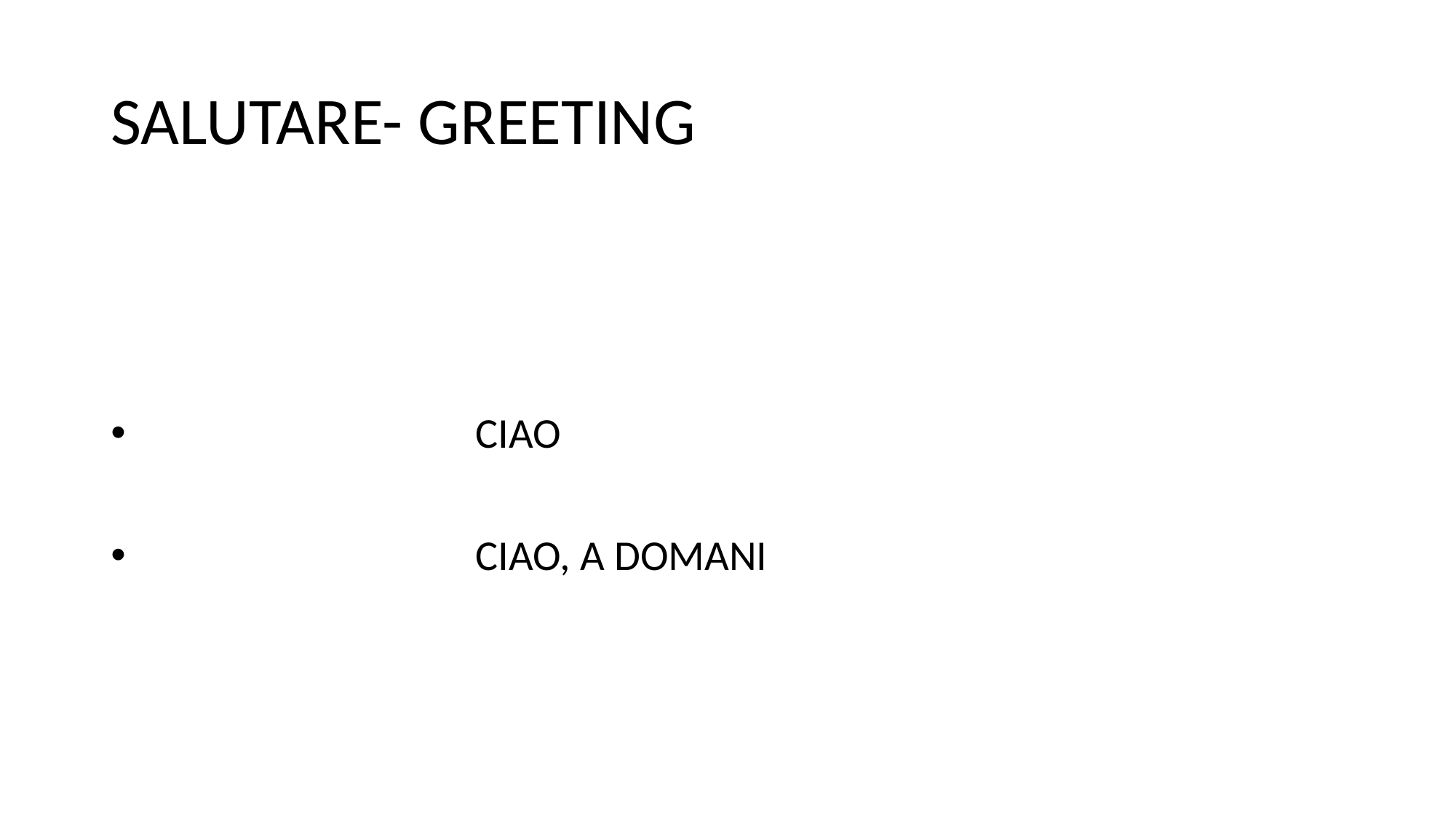

# SALUTARE- GREETING

                                   CIAO

                                   CIAO, A DOMANI